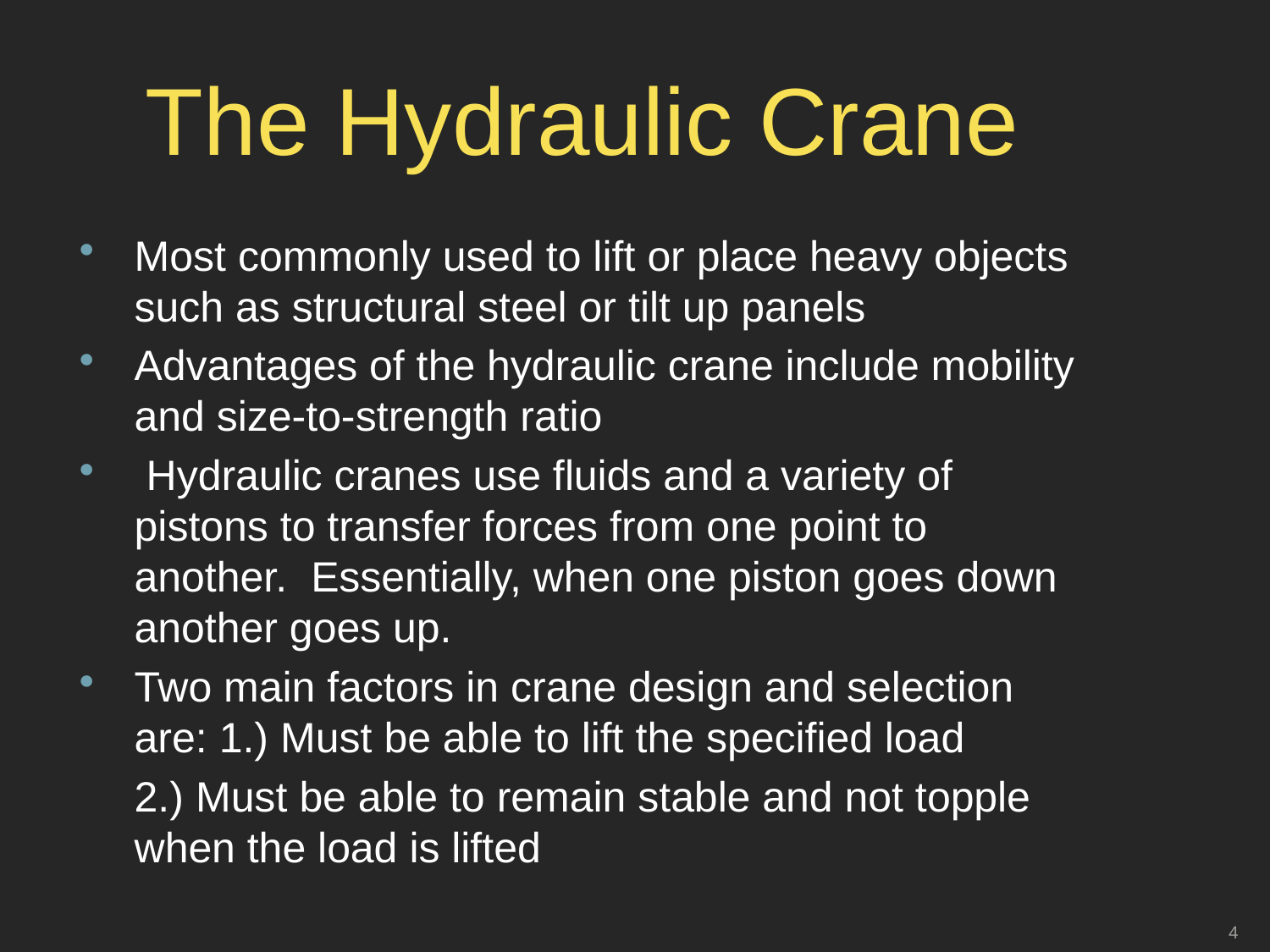

# The Hydraulic Crane
Most commonly used to lift or place heavy objects such as structural steel or tilt up panels
Advantages of the hydraulic crane include mobility and size-to-strength ratio
 Hydraulic cranes use fluids and a variety of pistons to transfer forces from one point to another.  Essentially, when one piston goes down another goes up.
Two main factors in crane design and selection are: 1.) Must be able to lift the specified load
	2.) Must be able to remain stable and not topple when the load is lifted

4